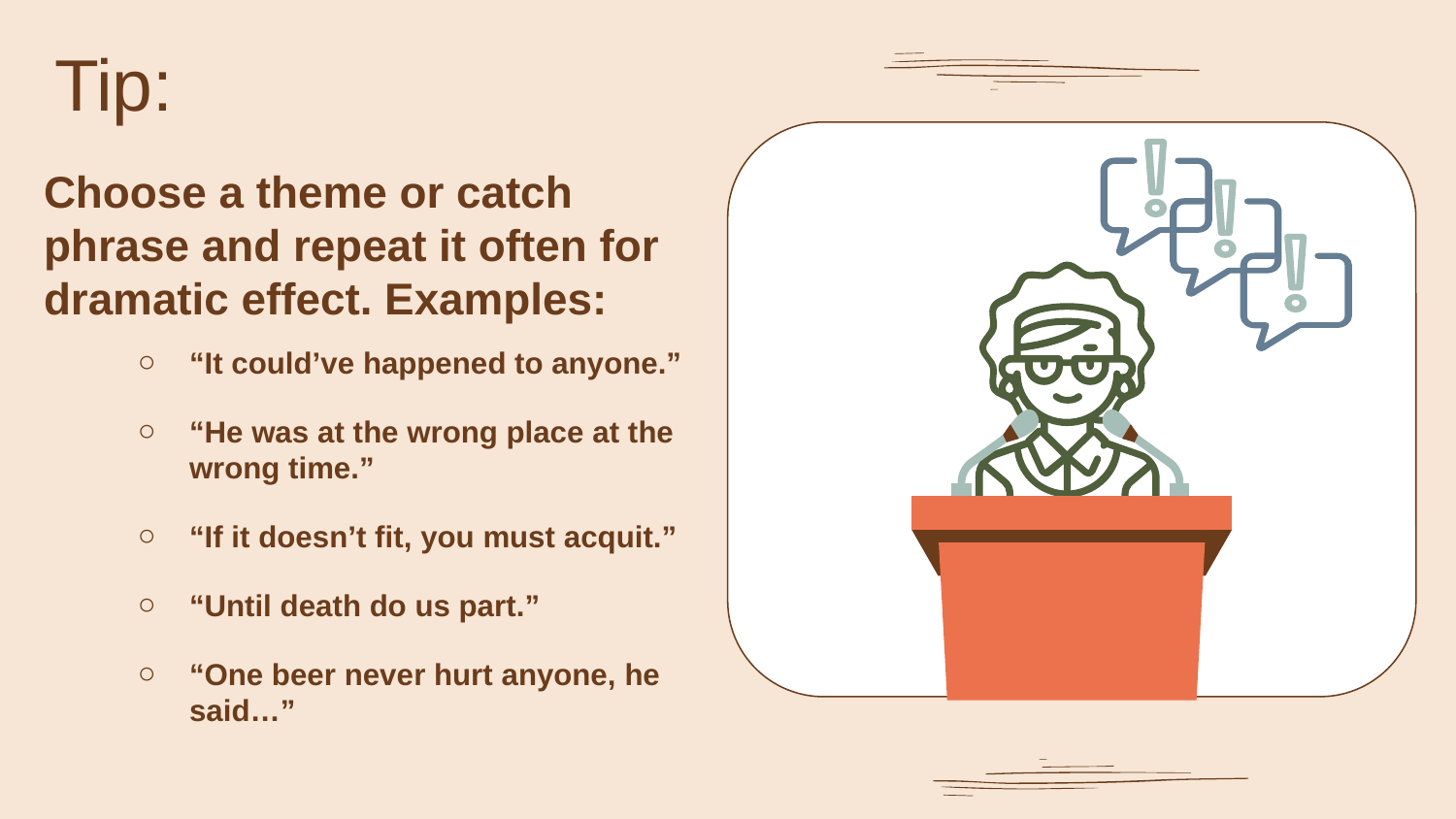

# Tip:

Choose a theme or catch phrase and repeat it often for dramatic effect. Examples:
“It could’ve happened to anyone.”
“He was at the wrong place at the wrong time.”
“If it doesn’t fit, you must acquit.”
“Until death do us part.”
“One beer never hurt anyone, he said…”